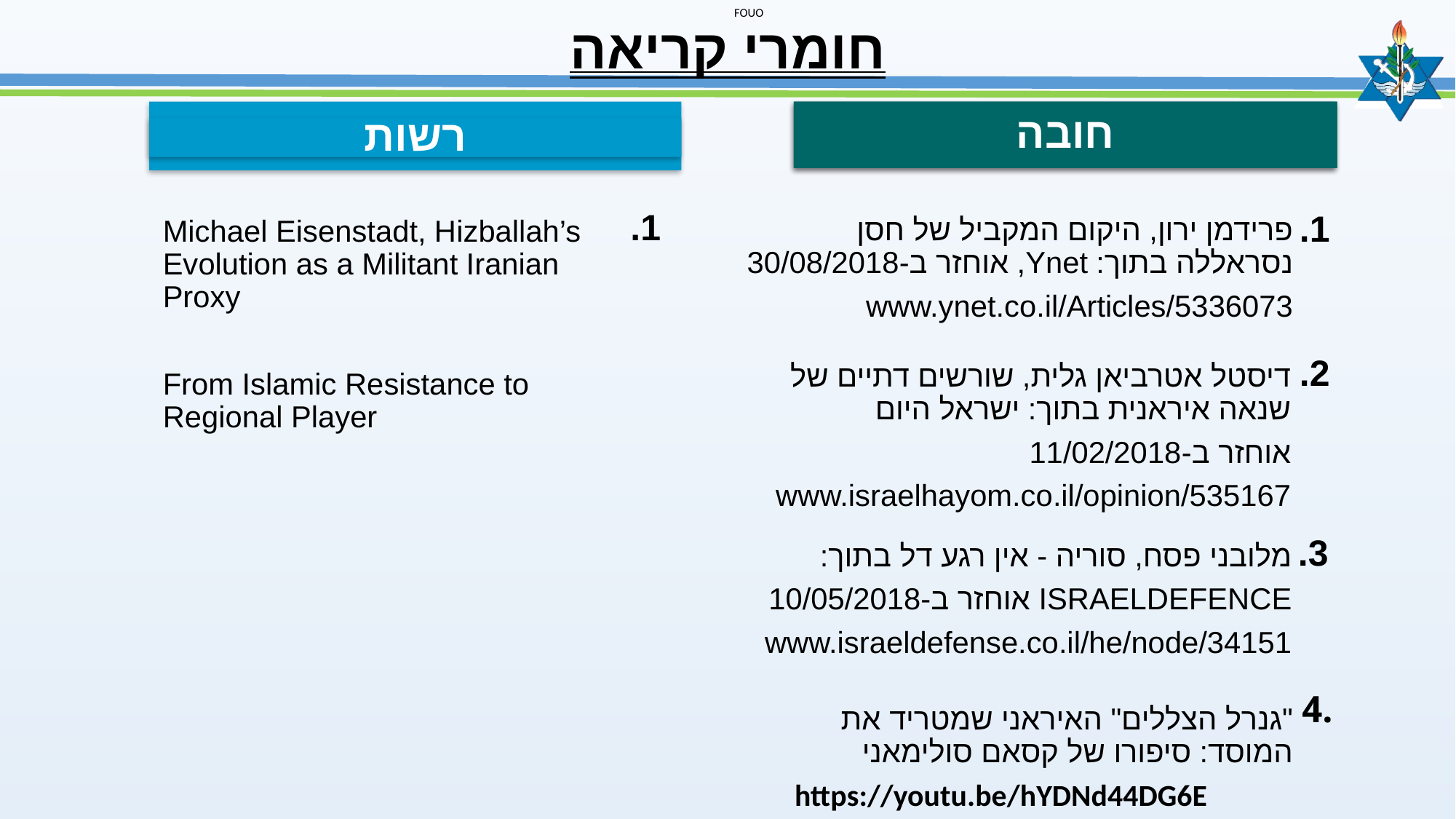

חומרי קריאה

רשות

חובה

1.
1.
פרידמן ירון, היקום המקביל של חסן נסראללה בתוך: Ynet, אוחזר ב-30/08/2018
www.ynet.co.il/Articles/5336073

Michael Eisenstadt, Hizballah’s Evolution as a Militant Iranian Proxy

From Islamic Resistance to Regional Player
2.
דיסטל אטרביאן גלית, שורשים דתיים של שנאה איראנית בתוך: ישראל היום
אוחזר ב-11/02/2018
www.israelhayom.co.il/opinion/535167

מלובני פסח, סוריה - אין רגע דל בתוך:
ISRAELDEFENCE אוחזר ב-10/05/2018
www.israeldefense.co.il/he/node/34151
3.
.4
"גנרל הצללים" האיראני שמטריד את המוסד: סיפורו של קסאם סולימאני
https://youtu.be/hYDNd44DG6E